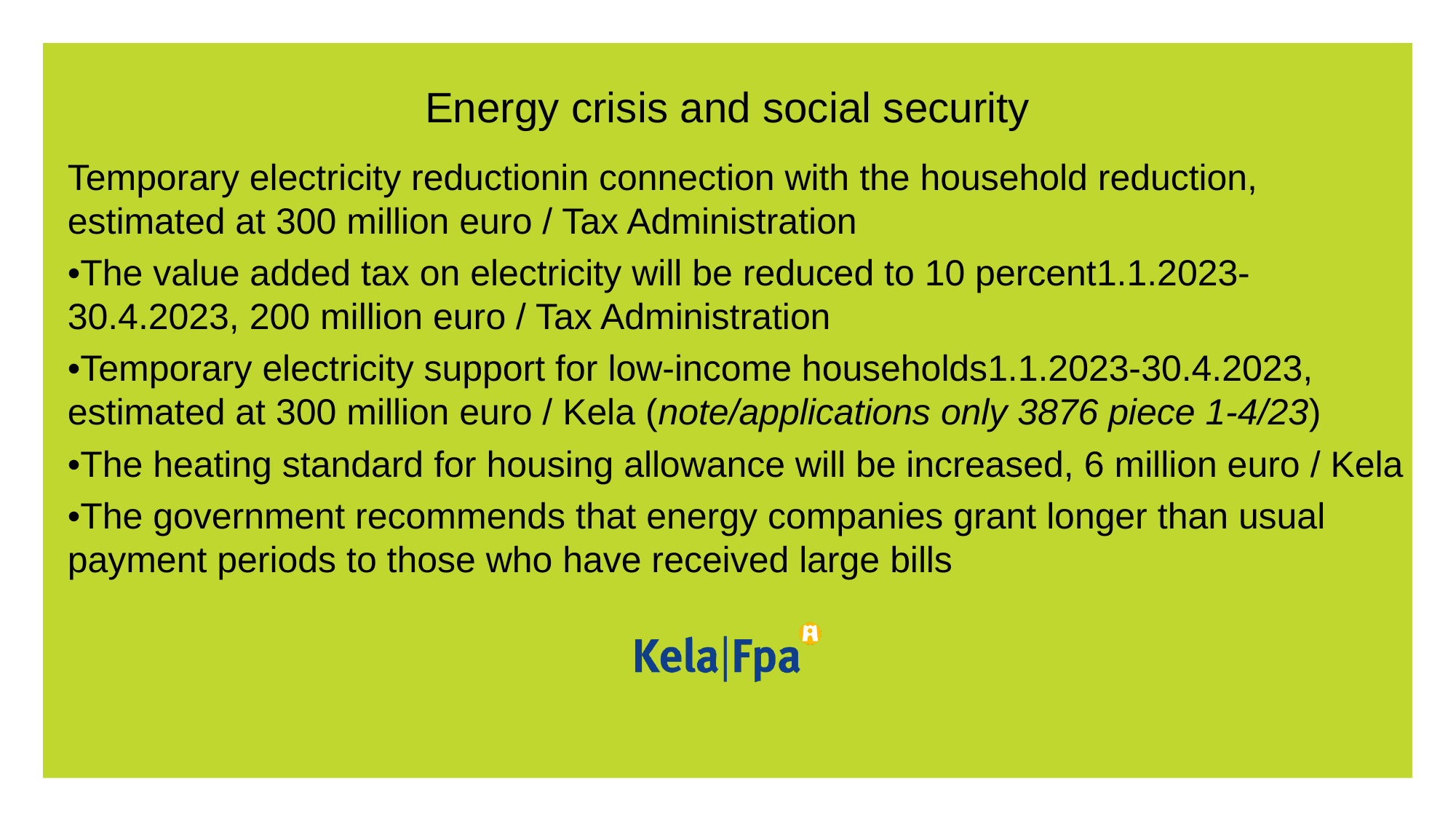

# Energy crisis and social security
Temporary electricity reductionin connection with the household reduction, estimated at 300 million euro / Tax Administration
•The value added tax on electricity will be reduced to 10 percent1.1.2023-30.4.2023, 200 million euro / Tax Administration
•Temporary electricity support for low-income households1.1.2023-30.4.2023, estimated at 300 million euro / Kela (note/applications only 3876 piece 1-4/23)
•The heating standard for housing allowance will be increased, 6 million euro / Kela
•The government recommends that energy companies grant longer than usual payment periods to those who have received large bills